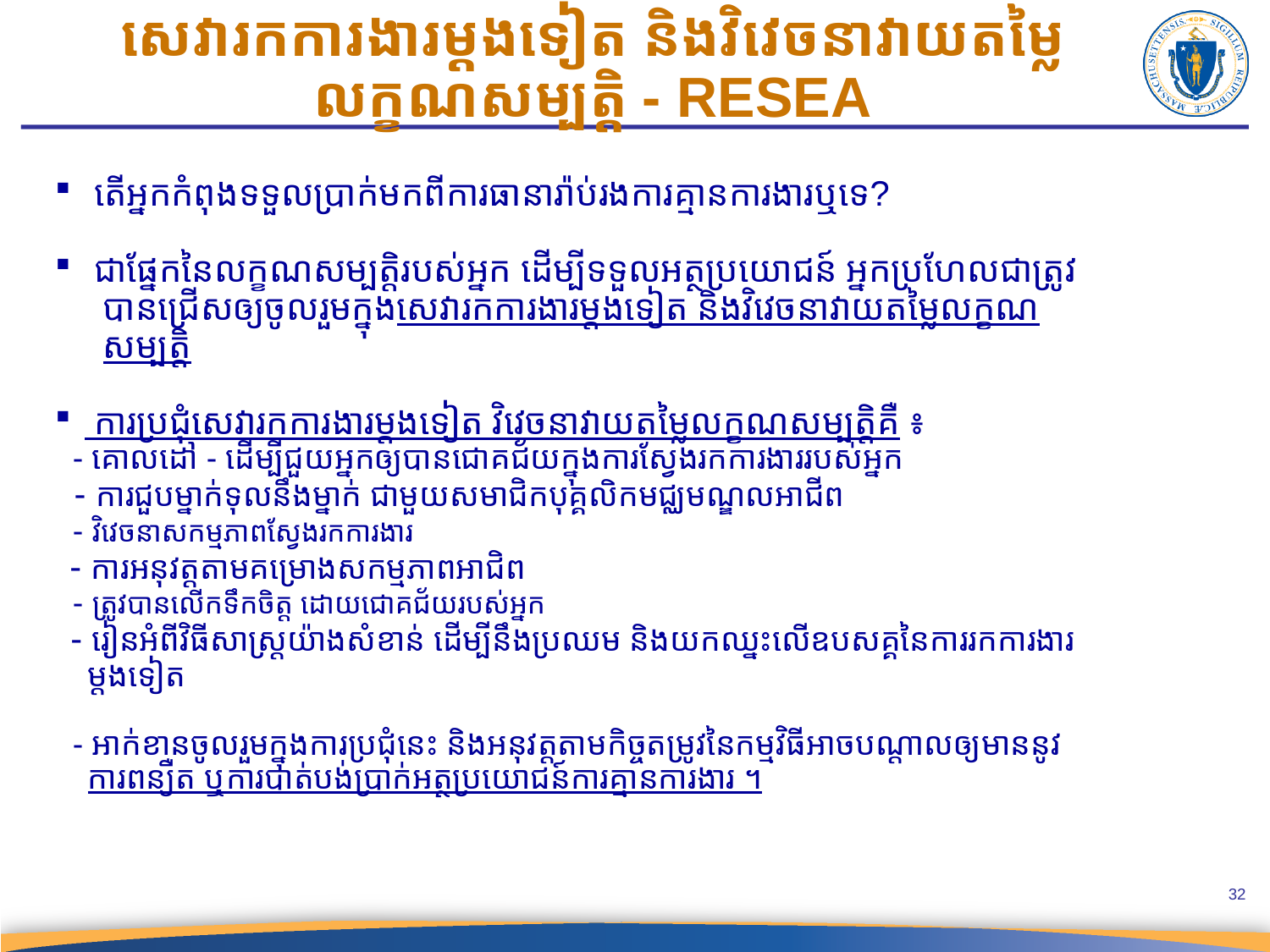

# សេវារកការងារម្តងទៀត និងវិវេចនាវាយតម្លៃ លក្ខណសម្បត្តិ - RESEA
 តើអ្នកកំពុងទទួលប្រាក់មកពីការធានារ៉ាប់រងការគ្មានការងារឬទេ?

 ជាផ្នែកនៃលក្ខណសម្បត្តិរបស់អ្នក ដើម្បីទទួលអត្ថប្រយោជន៍ អ្នកប្រហែលជាត្រូវ
​​​  បានជ្រើសឲ្យចូលរួមក្នុងសេវារកការងារម្តងទៀត និងវិវេចនាវាយតម្លៃលក្ខណ
  សម្បត្តិ

​​ ការប្រជុំសេវារកការងារម្តងទៀត វិវេចនាវាយតម្លៃលក្ខណសម្បត្តិគឺ ៖
​​  - គោលដៅ - ដើម្បីជួយអ្នកឲ្យបានជោគជ័យក្នុងការស្វែងរកការងាររបស់អ្នក
​ ​ -​ ការជួបម្នាក់ទុលនឹងម្នាក់ ជាមួយសមាជិកបុគ្គលិកមជ្ឈមណ្ឌលអាជីព
​  -​ វិវេចនាសកម្មភាពស្វែងរកការងារ
​  -​ ការអនុវត្តតាមគម្រោងសកម្មភាពអាជិព
​  -​ ត្រូវបានលើកទឹកចិត្ត ដោយជោគជ័យរបស់អ្នក
  -​ រៀនអំពីវិធីសាស្ត្រយ៉ាងសំខាន់ ដើម្បីនឹងប្រឈម និងយកឈ្នះលើឧបសគ្គនៃការរកការងារ
    ម្តងទៀត

​​  - អាក់ខានចូលរួមក្នុងការប្រជុំនេះ និងអនុវត្តតាមកិច្ចតម្រូវនៃកម្មវិធីអាចបណ្តាលឲ្យមាននូវ
    ការពន្យឺត ឬការបាត់បង់ប្រាក់អត្ថប្រយោជន៍ការគ្មានការងារ ។
32